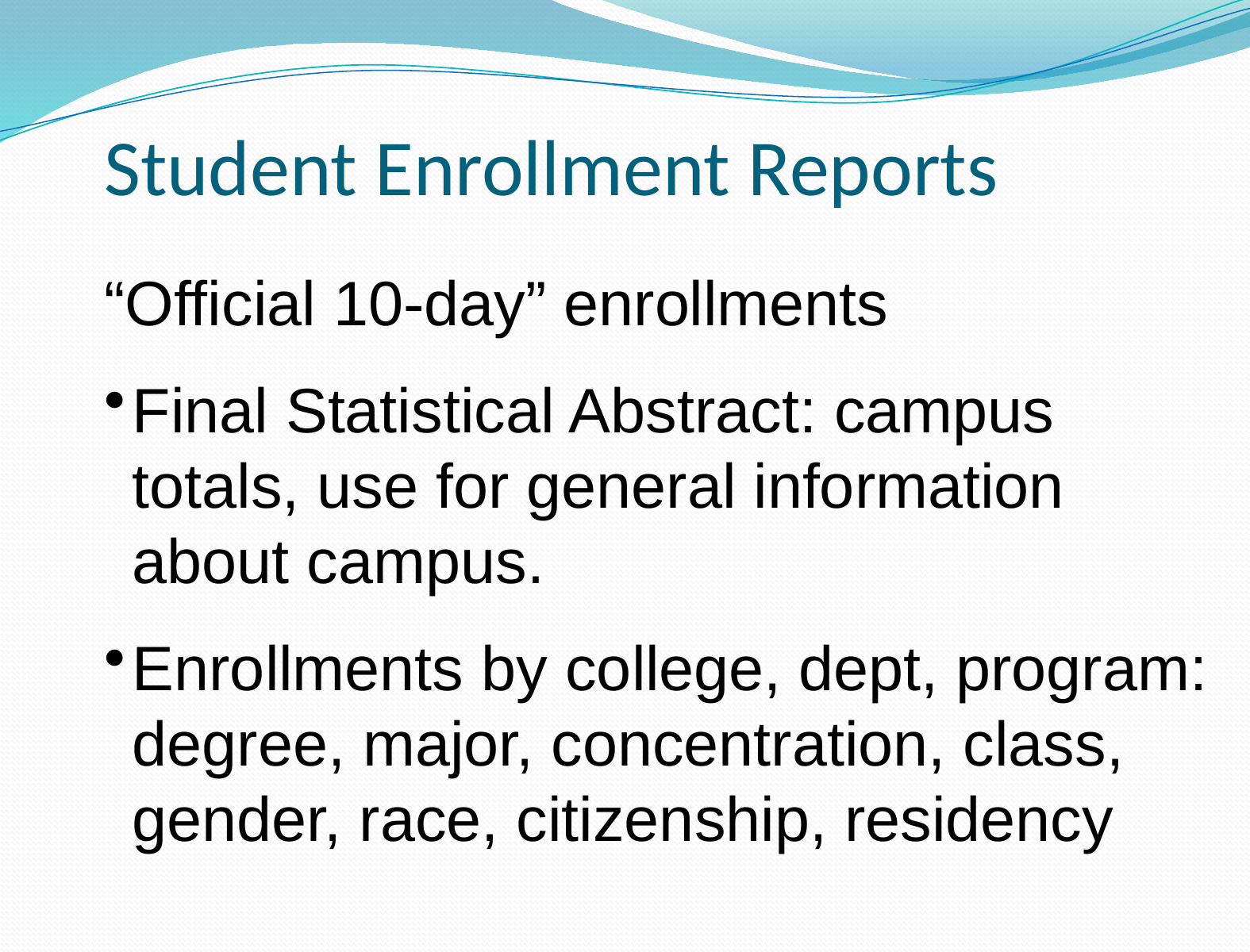

# Student Enrollment Reports
“Official 10-day” enrollments
Final Statistical Abstract: campus totals, use for general information about campus.
Enrollments by college, dept, program: degree, major, concentration, class, gender, race, citizenship, residency